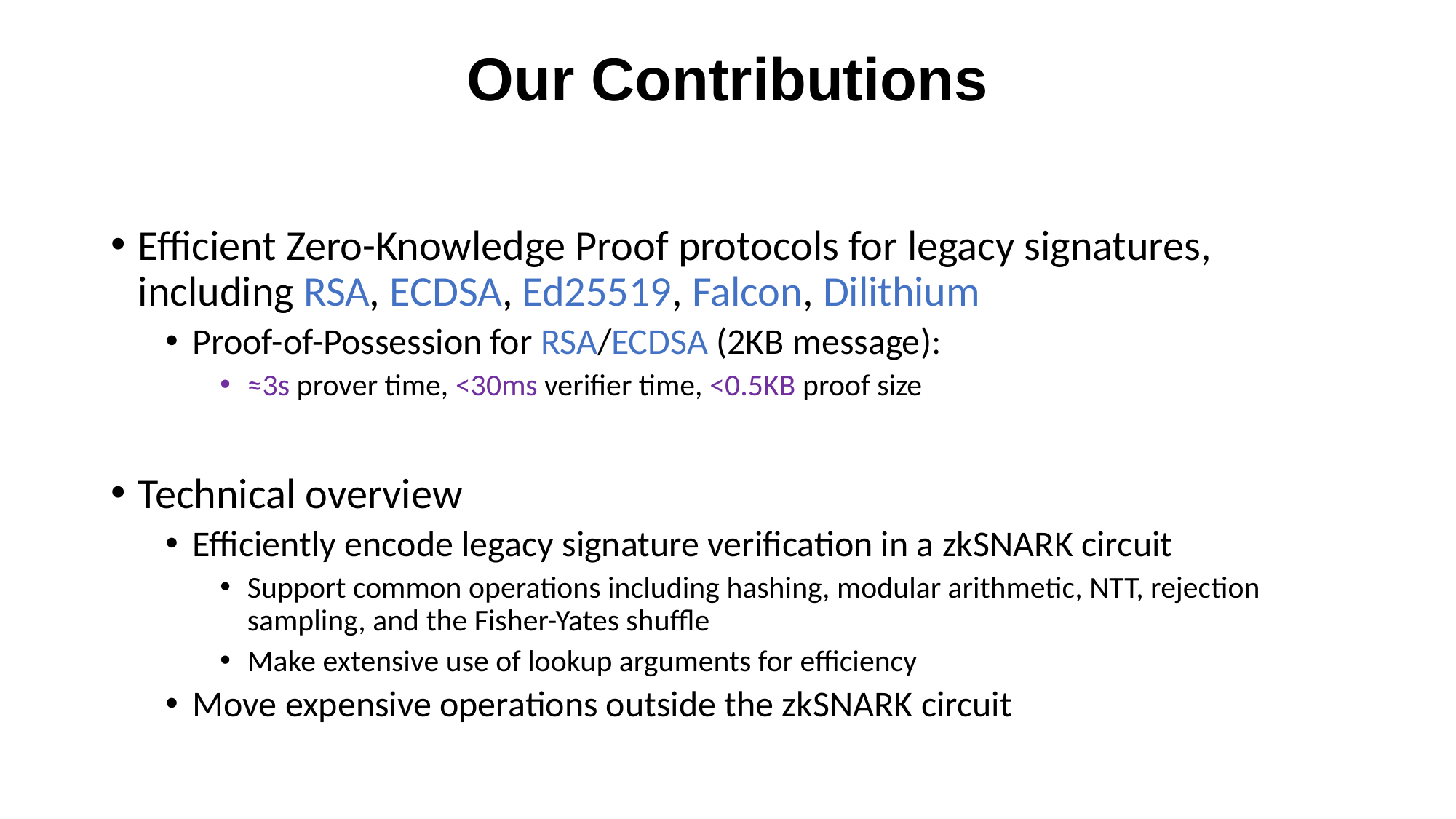

# Our Contributions
Efficient Zero-Knowledge Proof protocols for legacy signatures, including RSA, ECDSA, Ed25519, Falcon, Dilithium
Proof-of-Possession for RSA/ECDSA (2KB message):
≈3s prover time, <30ms verifier time, <0.5KB proof size

Technical overview
Efficiently encode legacy signature verification in a zkSNARK circuit
Support common operations including hashing, modular arithmetic, NTT, rejection sampling, and the Fisher-Yates shuffle
Make extensive use of lookup arguments for efficiency
Move expensive operations outside the zkSNARK circuit